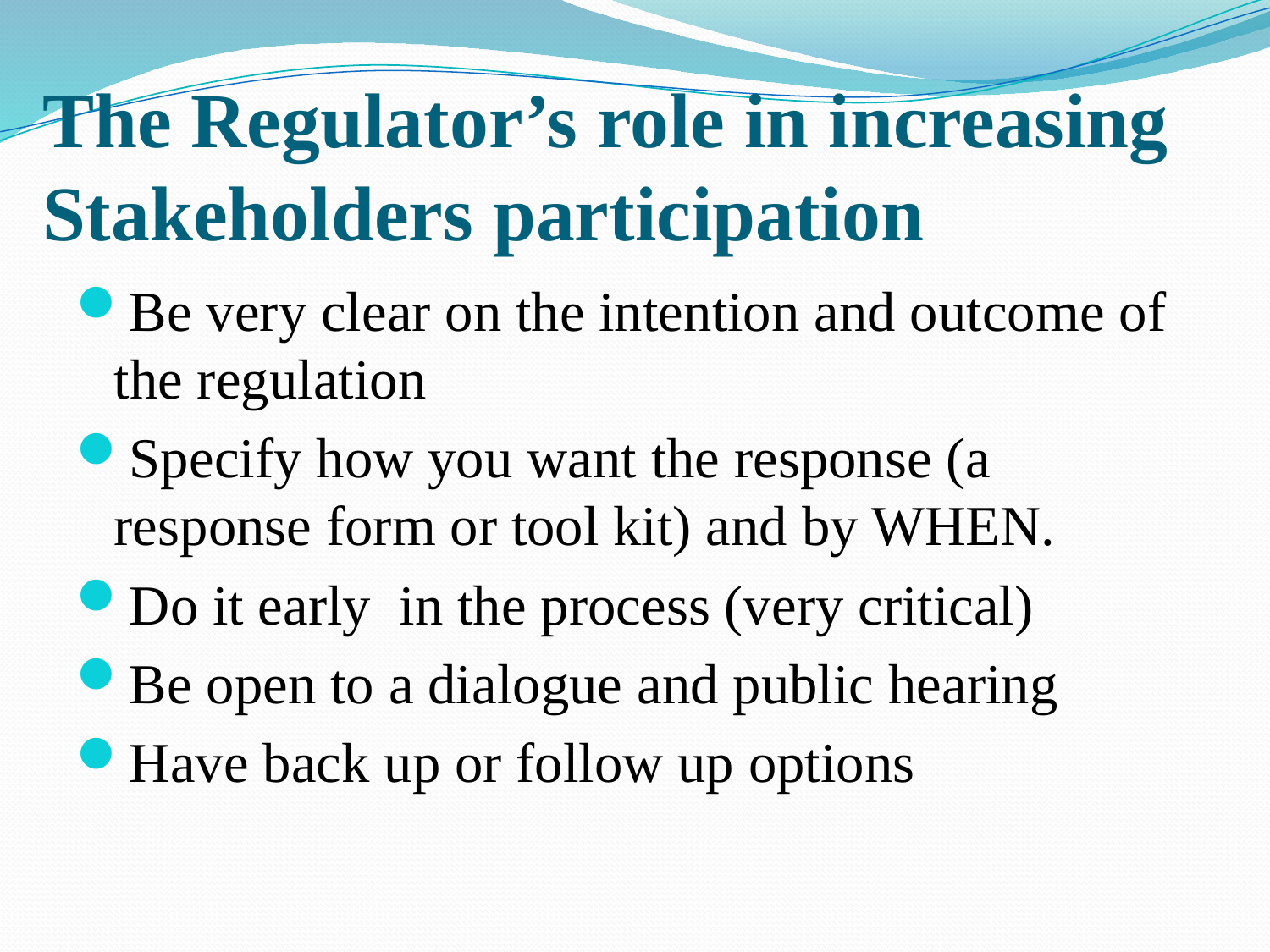

# The Regulator’s role in increasing Stakeholders participation
Be very clear on the intention and outcome of the regulation
Specify how you want the response (a response form or tool kit) and by WHEN.
Do it early  in the process (very critical)
Be open to a dialogue and public hearing
Have back up or follow up options